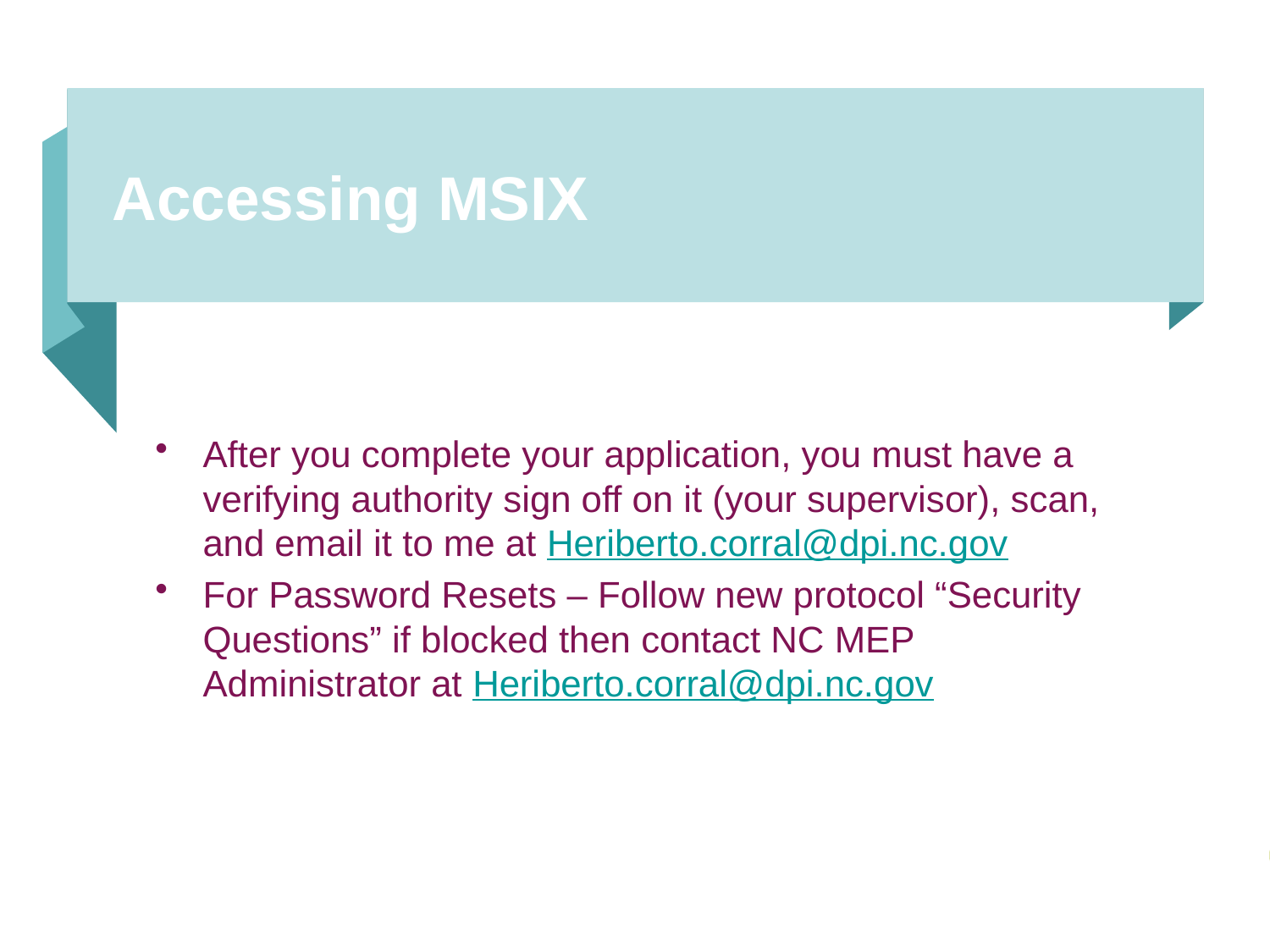

# Accessing MSIX

After you complete your application, you must have a verifying authority sign off on it (your supervisor), scan, and email it to me at Heriberto.corral@dpi.nc.gov
For Password Resets – Follow new protocol “Security Questions” if blocked then contact NC MEP Administrator at Heriberto.corral@dpi.nc.gov